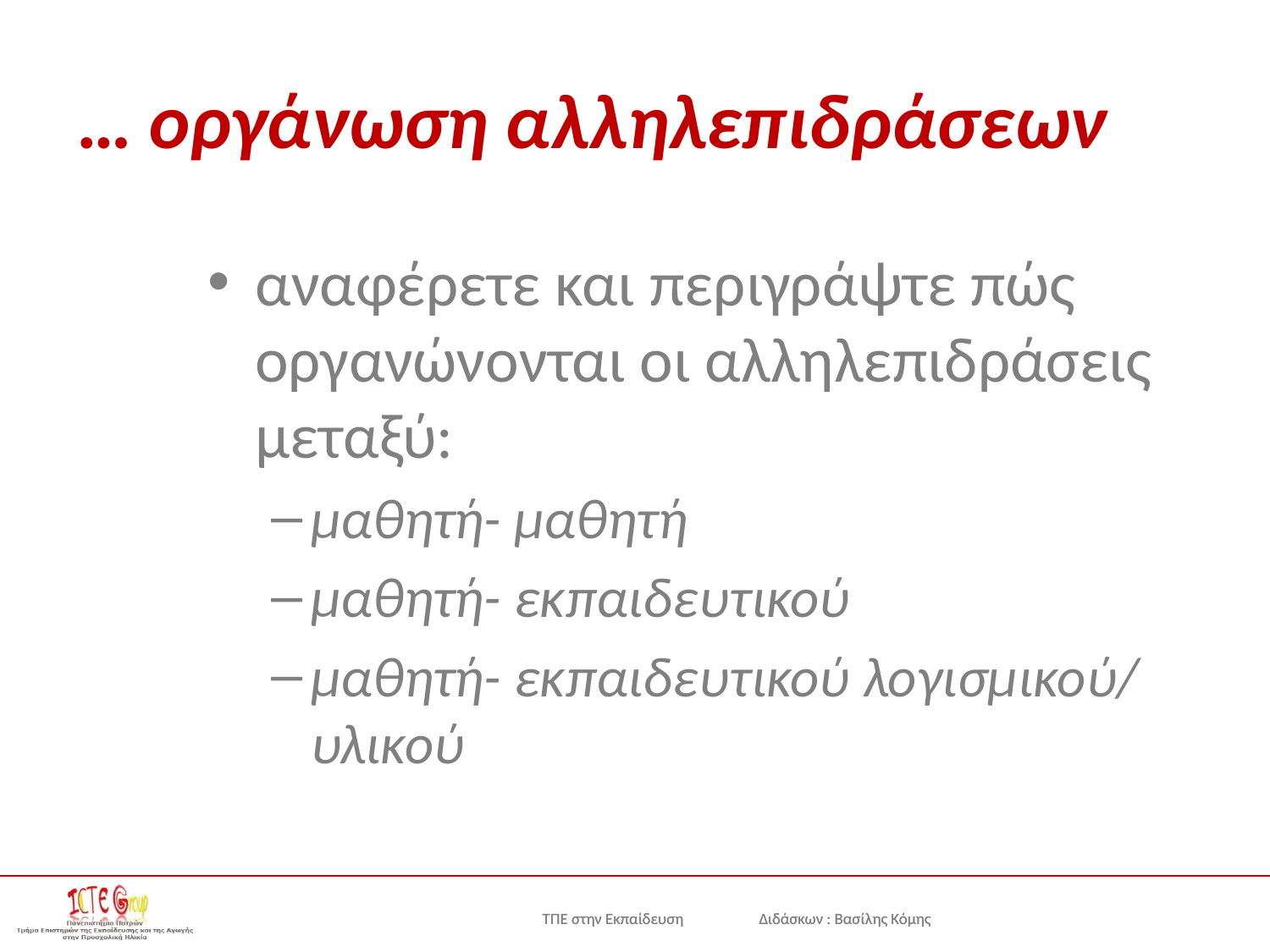

# … οργάνωση αλληλεπιδράσεων
αναφέρετε και περιγράψτε πώς οργανώνονται οι αλληλεπιδράσεις μεταξύ:
μαθητή- μαθητή
μαθητή- εκπαιδευτικού
μαθητή- εκπαιδευτικού λογισμικού/ υλικού